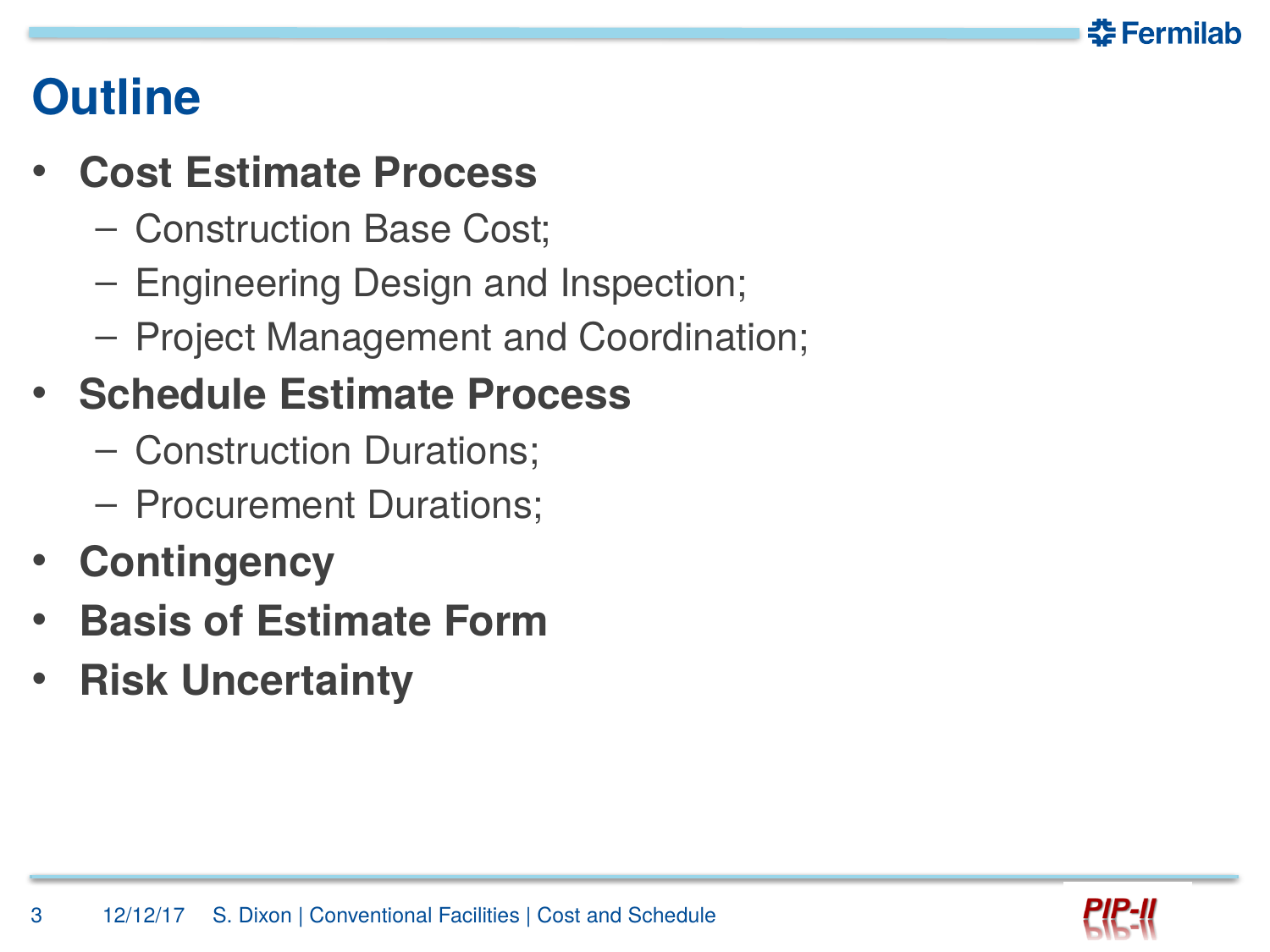

# Outline
Cost Estimate Process
Construction Base Cost;
Engineering Design and Inspection;
Project Management and Coordination;
Schedule Estimate Process
Construction Durations;
Procurement Durations;
Contingency
Basis of Estimate Form
Risk Uncertainty

3
12/12/17
S. Dixon | Conventional Facilities | Cost and Schedule